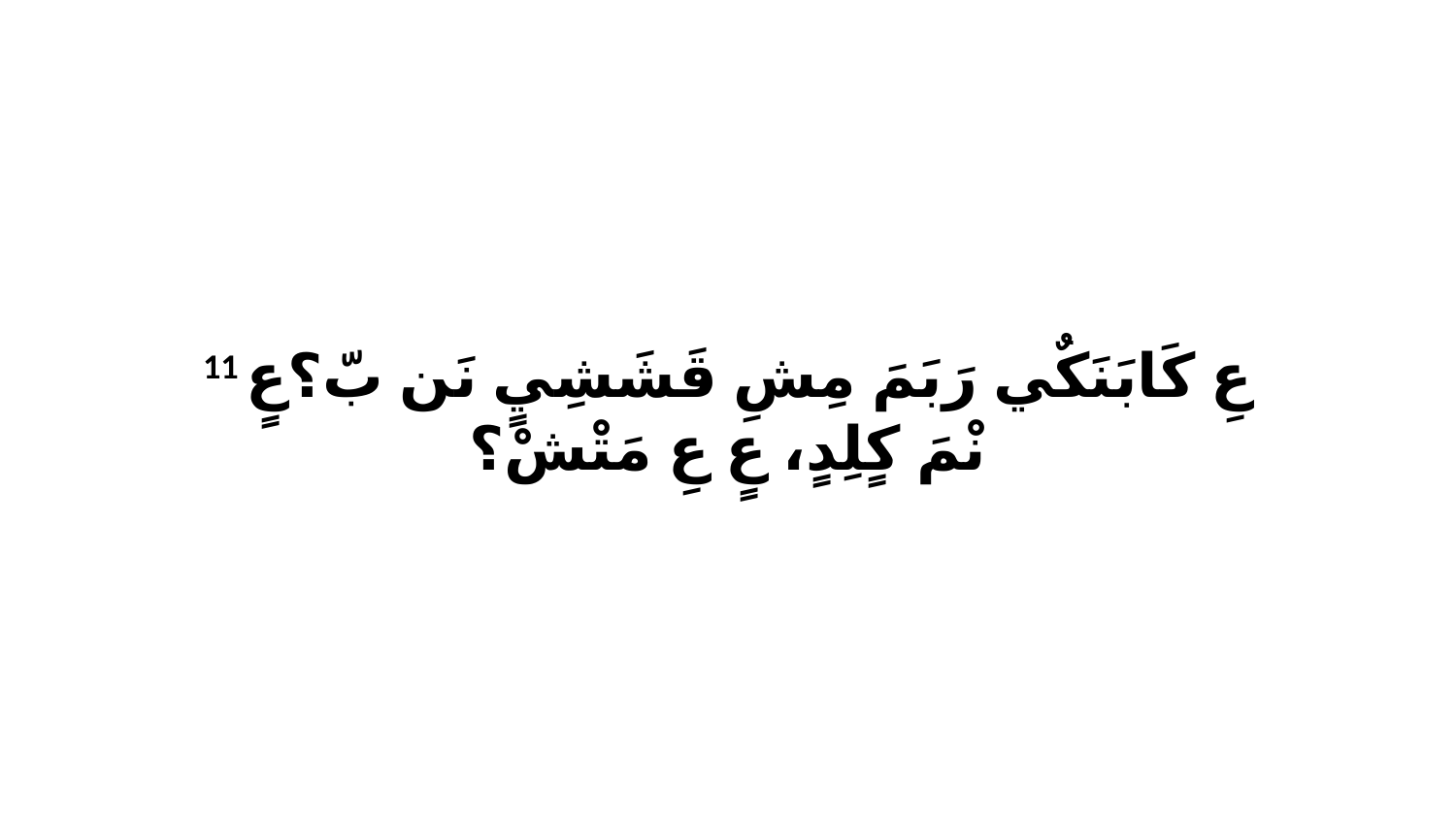

11 عِ كَابَنَكٌي رَبَمَ مِشِ قَشَشِيٍ نَن بّ؟عٍ نْمَ كٍلِدٍ، عٍ عِ مَتْشْ؟